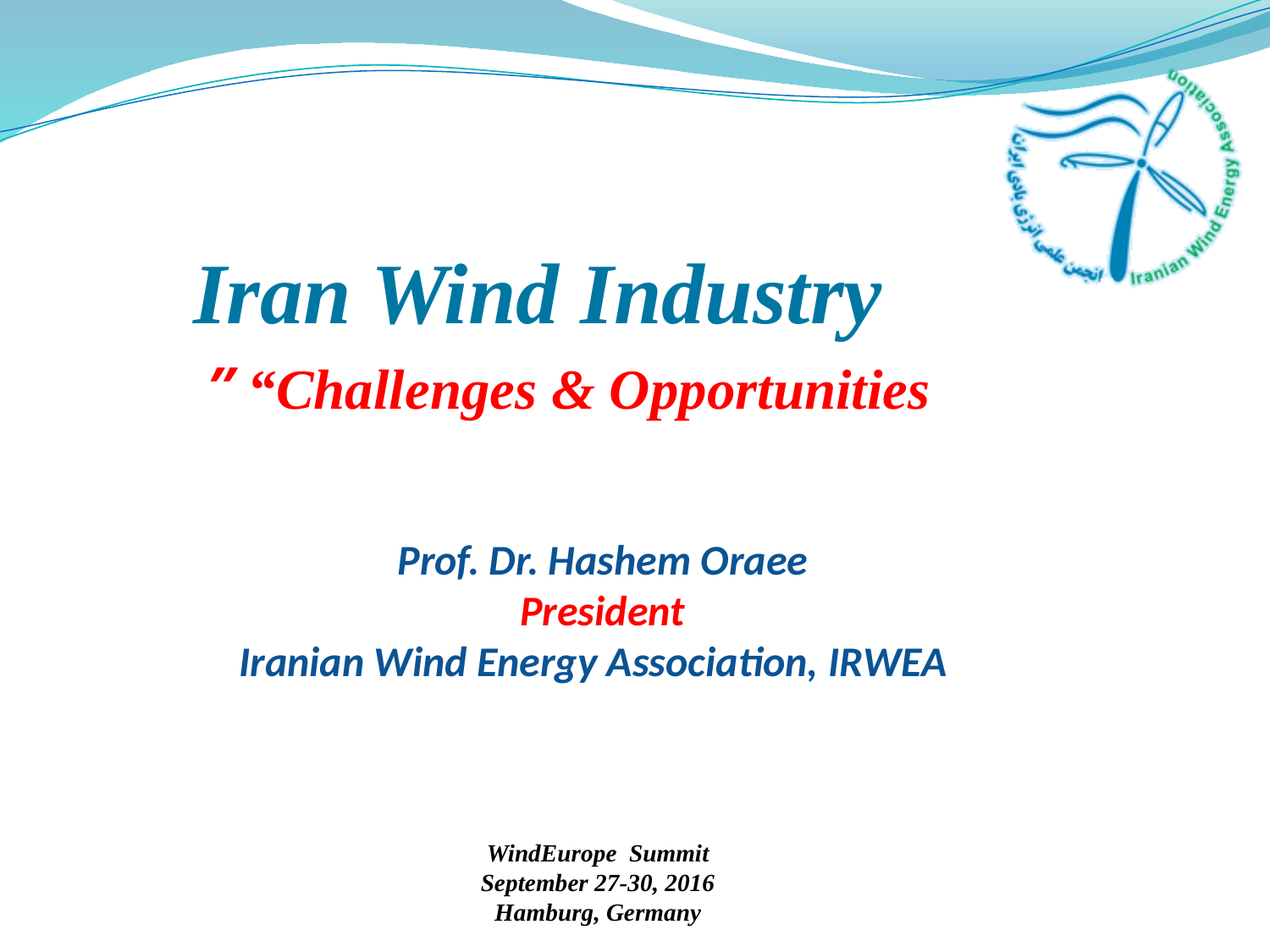

# Iran Wind Industry “Challenges & Opportunities”

Prof. Dr. Hashem Oraee
President
 Iranian Wind Energy Association, IRWEA

WindEurope  Summit
September 27-30, 2016
Hamburg, Germany